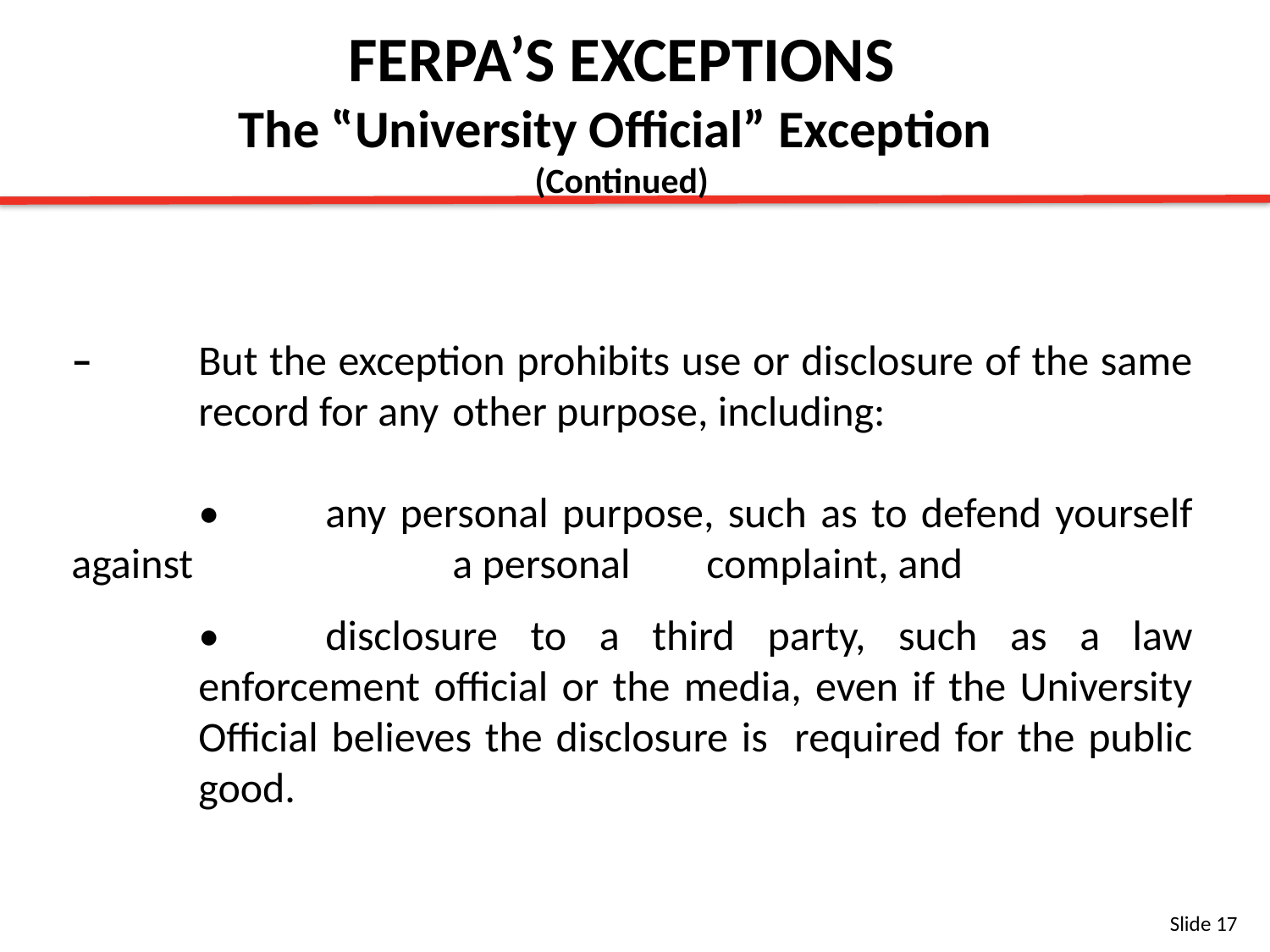

FERPA’S EXCEPTIONS
The ‟University Official” Exception  (Continued)

–	But the exception prohibits use or disclosure of the same 	record for any 	other purpose, including:

	•	any personal purpose, such as to defend yourself against 		a personal 	complaint, and

	•	disclosure to a third party, such as a law enforcement official or the media, even if the University Official believes the disclosure is  required for the public good.

Slide 17